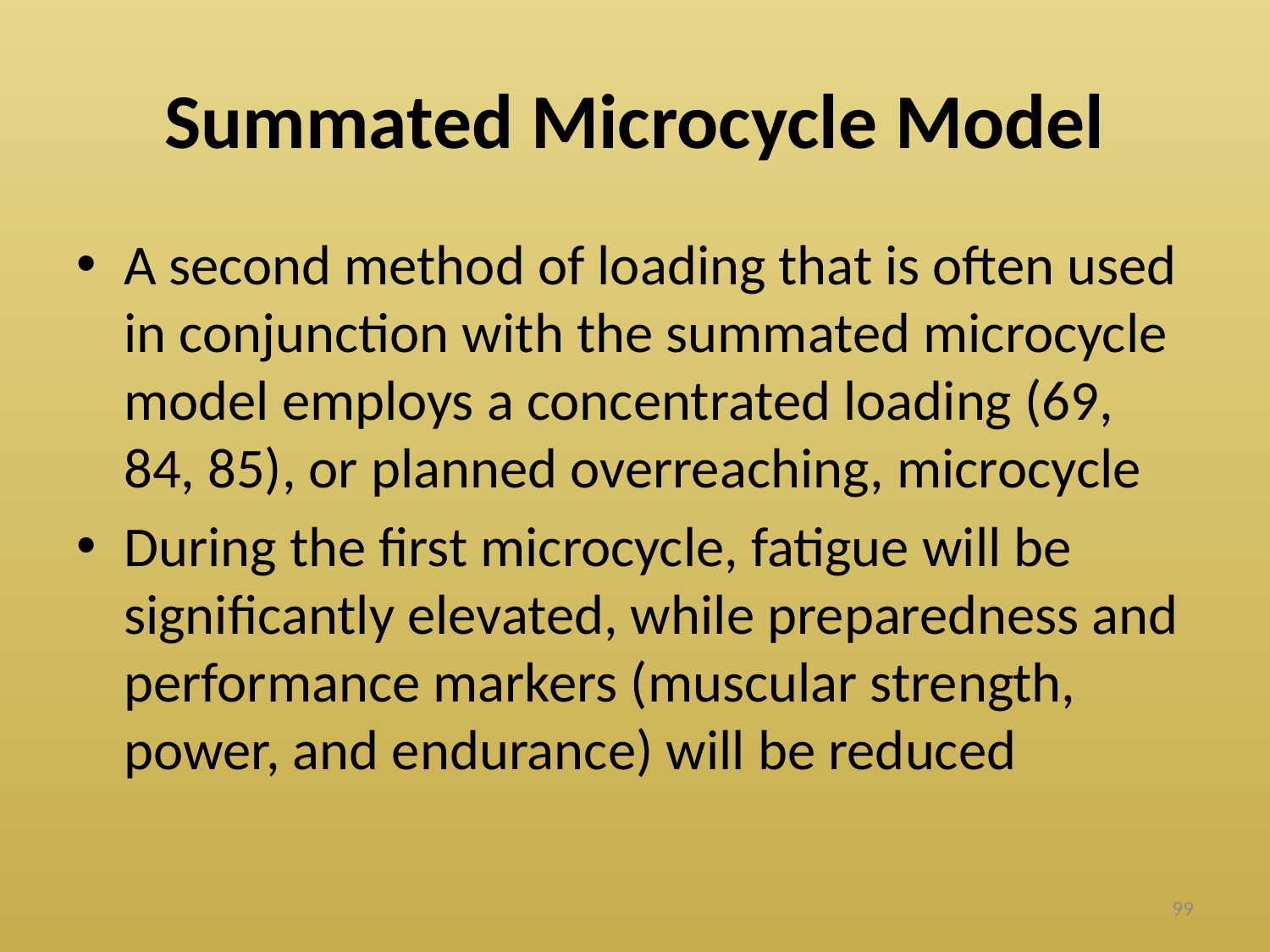

# Summated Microcycle Model
A second method of loading that is often used in conjunction with the summated microcycle model employs a concentrated loading (69, 84, 85), or planned overreaching, microcycle
During the first microcycle, fatigue will be significantly elevated, while preparedness and performance markers (muscular strength, power, and endurance) will be reduced
99